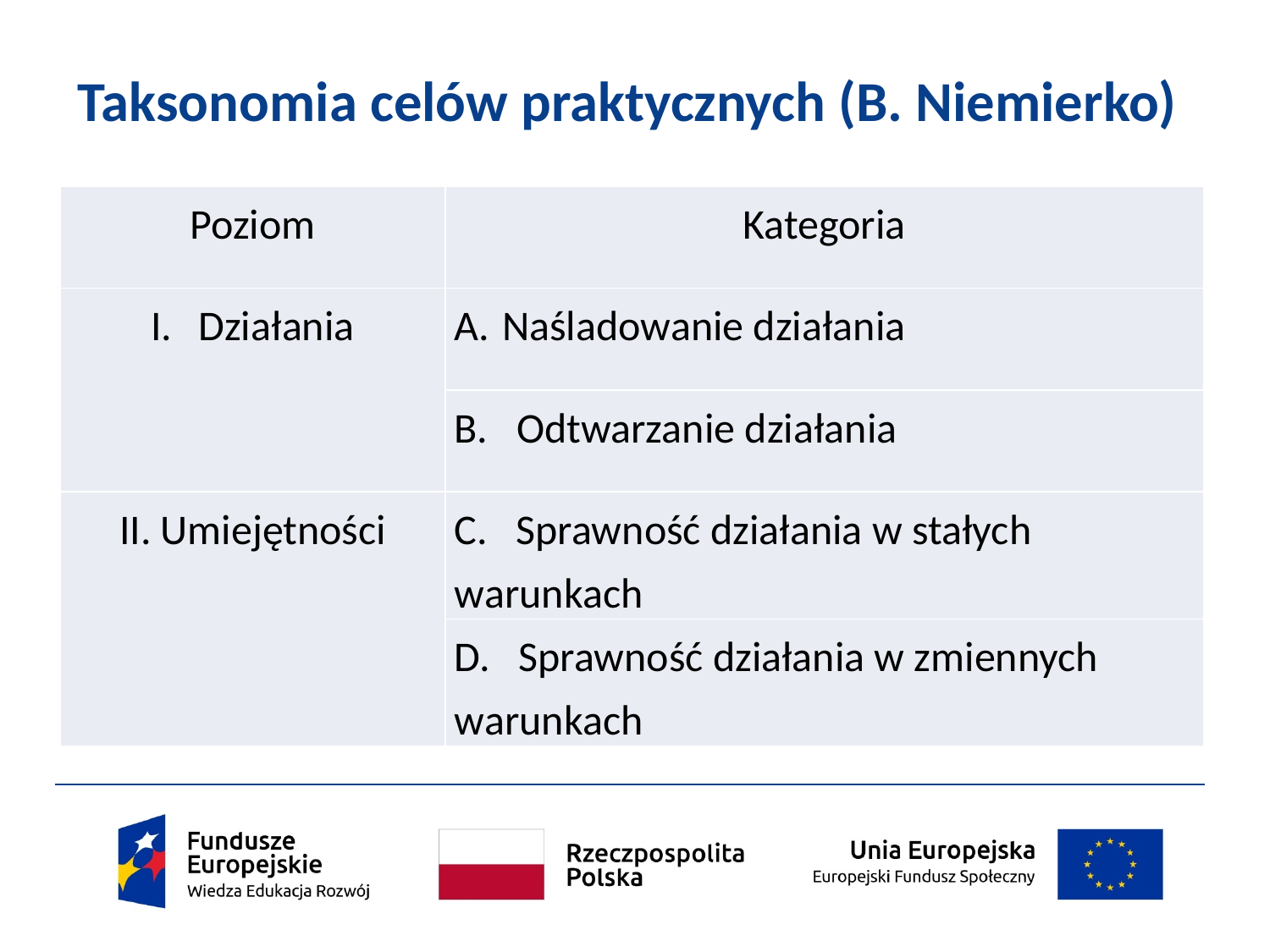

# Taksonomia celów praktycznych (B. Niemierko)
| Poziom | Kategoria |
| --- | --- |
| Działania | Naśladowanie działania |
|  | B. Odtwarzanie działania |
| II. Umiejętności | C. Sprawność działania w stałych warunkach |
|  | D. Sprawność działania w zmiennych warunkach |